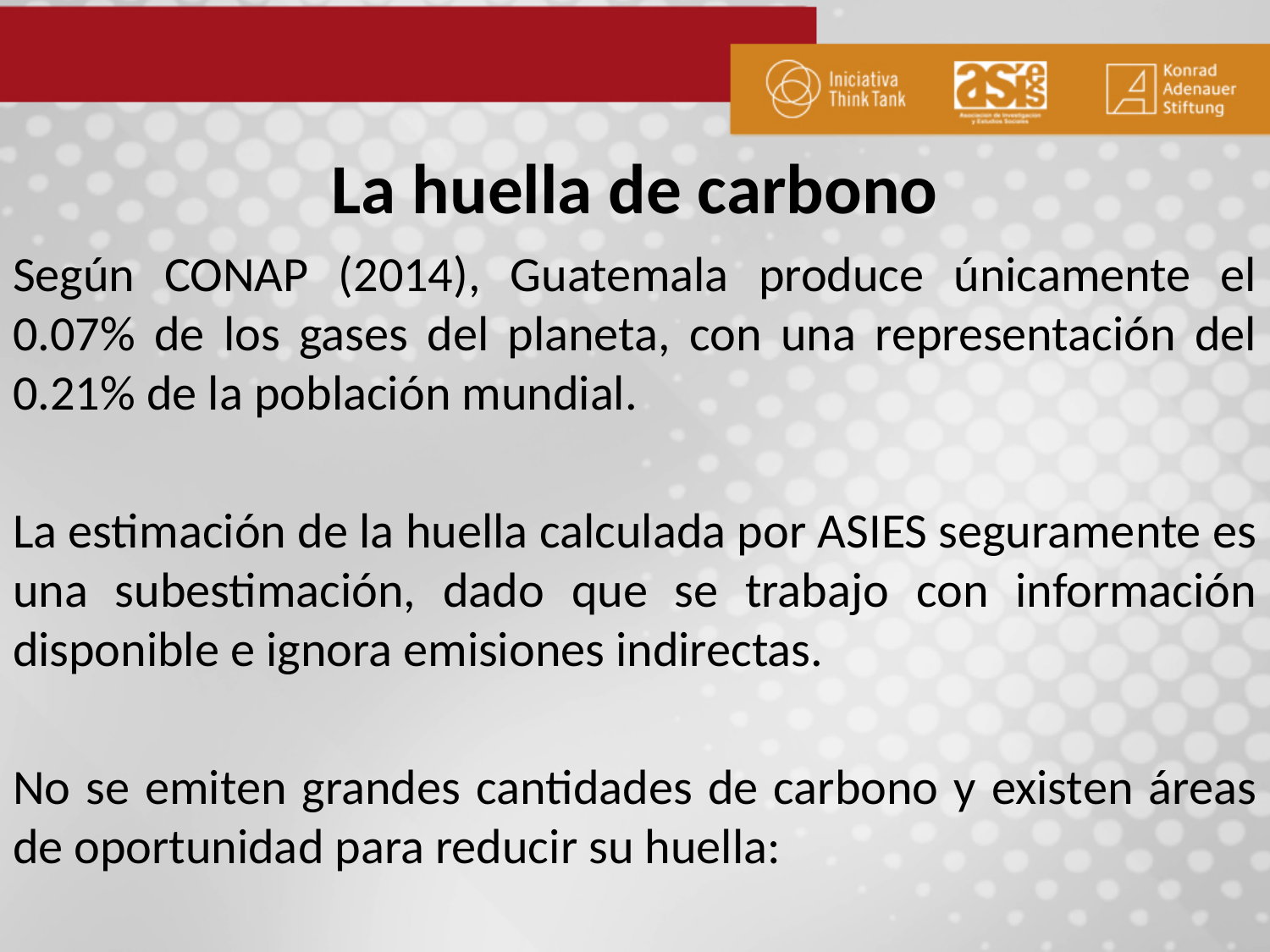

# La huella de carbono
Según CONAP (2014), Guatemala produce únicamente el 0.07% de los gases del planeta, con una representación del 0.21% de la población mundial.

La estimación de la huella calculada por ASIES seguramente es una subestimación, dado que se trabajo con información disponible e ignora emisiones indirectas.

No se emiten grandes cantidades de carbono y existen áreas de oportunidad para reducir su huella: